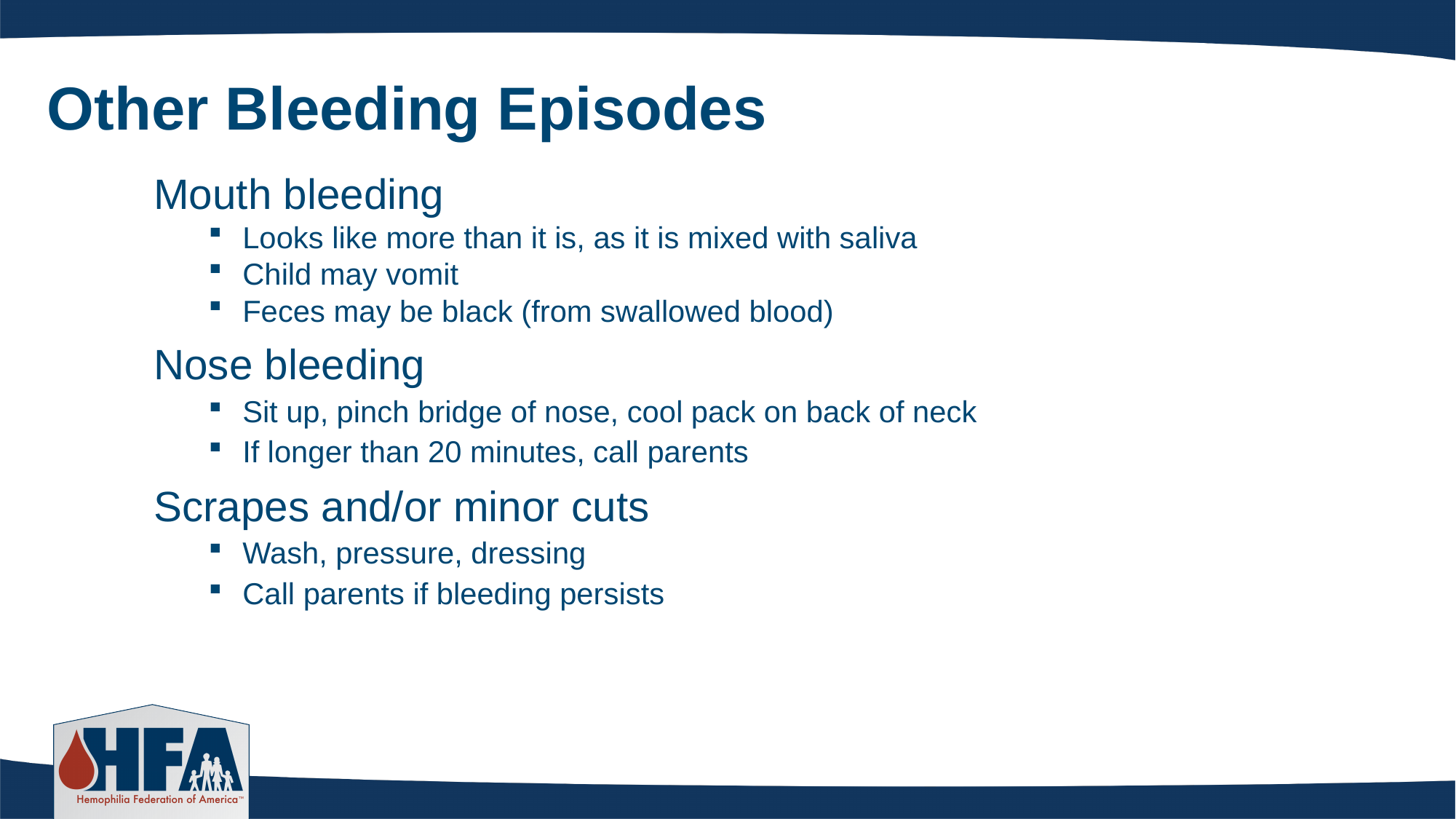

# Other Bleeding Episodes
Mouth bleeding
Looks like more than it is, as it is mixed with saliva
Child may vomit
Feces may be black (from swallowed blood)
Nose bleeding
Sit up, pinch bridge of nose, cool pack on back of neck
If longer than 20 minutes, call parents
Scrapes and/or minor cuts
Wash, pressure, dressing
Call parents if bleeding persists